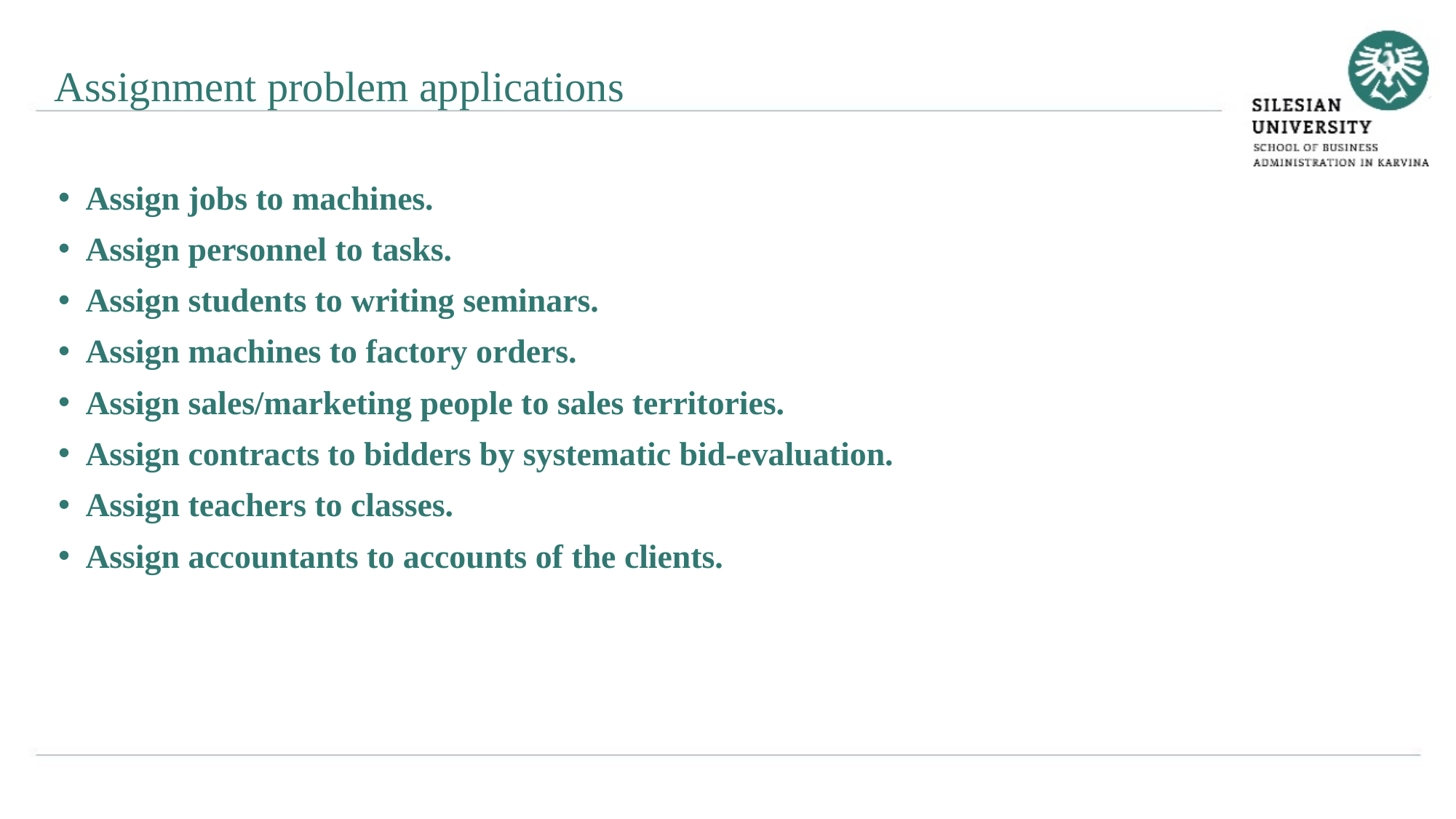

Assignment problem applications
Assign jobs to machines.
Assign personnel to tasks.
Assign students to writing seminars.
Assign machines to factory orders.
Assign sales/marketing people to sales territories.
Assign contracts to bidders by systematic bid-evaluation.
Assign teachers to classes.
Assign accountants to accounts of the clients.